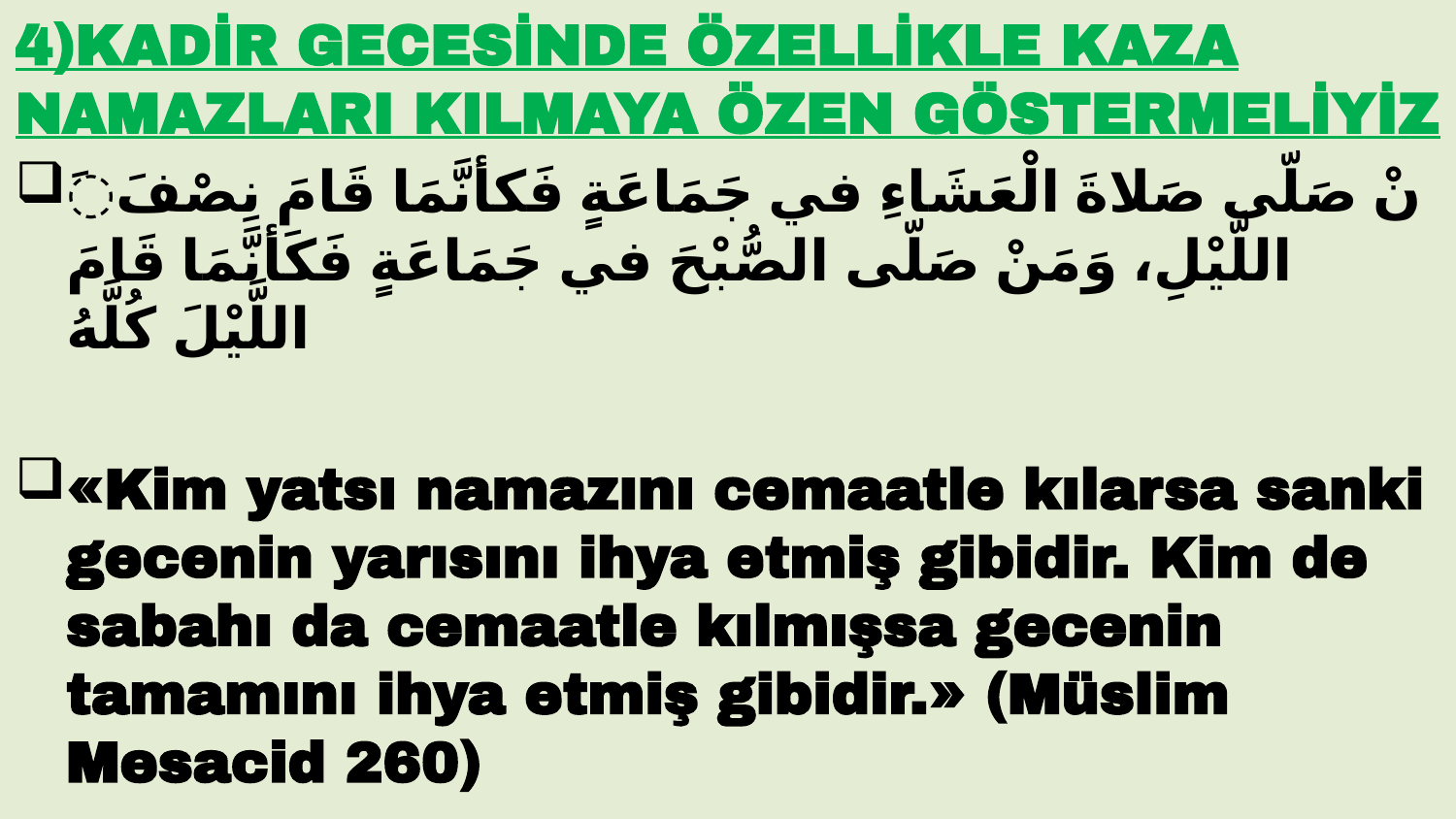

4)KADİR GECESİNDE ÖZELLİKLE KAZA NAMAZLARI KILMAYA ÖZEN GÖSTERMELİYİZ
َنْ صَلّى صَلاةَ الْعَشَاءِ في جَمَاعَةٍ فَكأنَّمَا قَامَ نِصْفَ اللَّيْلِ، وَمَنْ صَلّى الصُّبْحَ في جَمَاعَةٍ فَكَأنَّمَا قَامَ اللَّيْلَ كُلَّهُ

«Kim yatsı namazını cemaatle kılarsa sanki gecenin yarısını ihya etmiş gibidir. Kim de sabahı da cemaatle kılmışsa gecenin tamamını ihya etmiş gibidir.» (Müslim Mesacid 260)